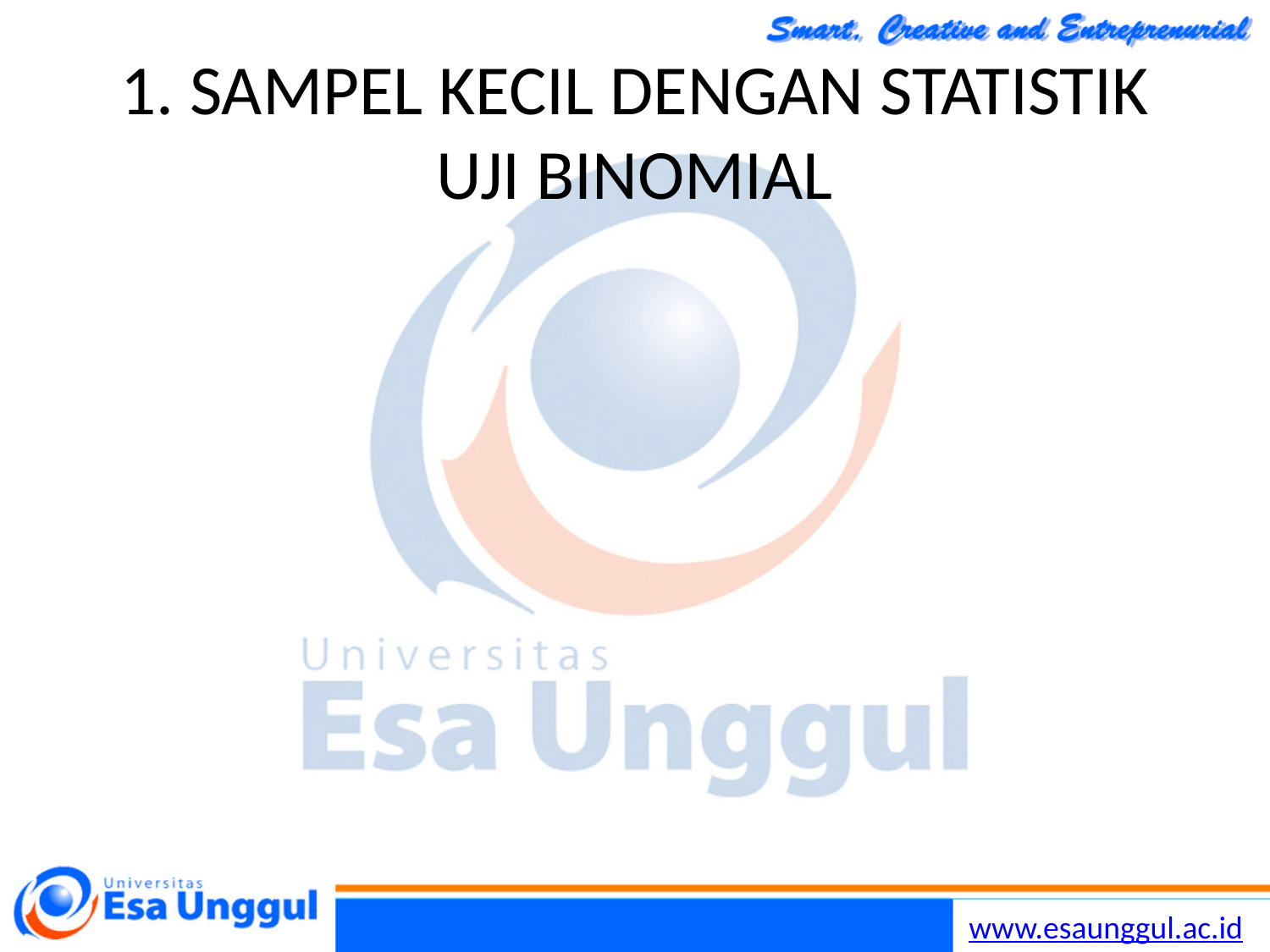

# 1. SAMPEL KECIL DENGAN STATISTIK UJI BINOMIAL
Hipotesis
	H0 : 	Median populasi perbedaan kedua sample adalah sama dengan nol (tidak berbeda)
	H1 : Median populasi perbedaan kedua sample adalah lebih besar dengan nol (berbeda)
	Contoh :
	H0 : p = 0.5
	H1 : p > 0.5
 	( p adalah probabilitas perbedaan kedua sample )